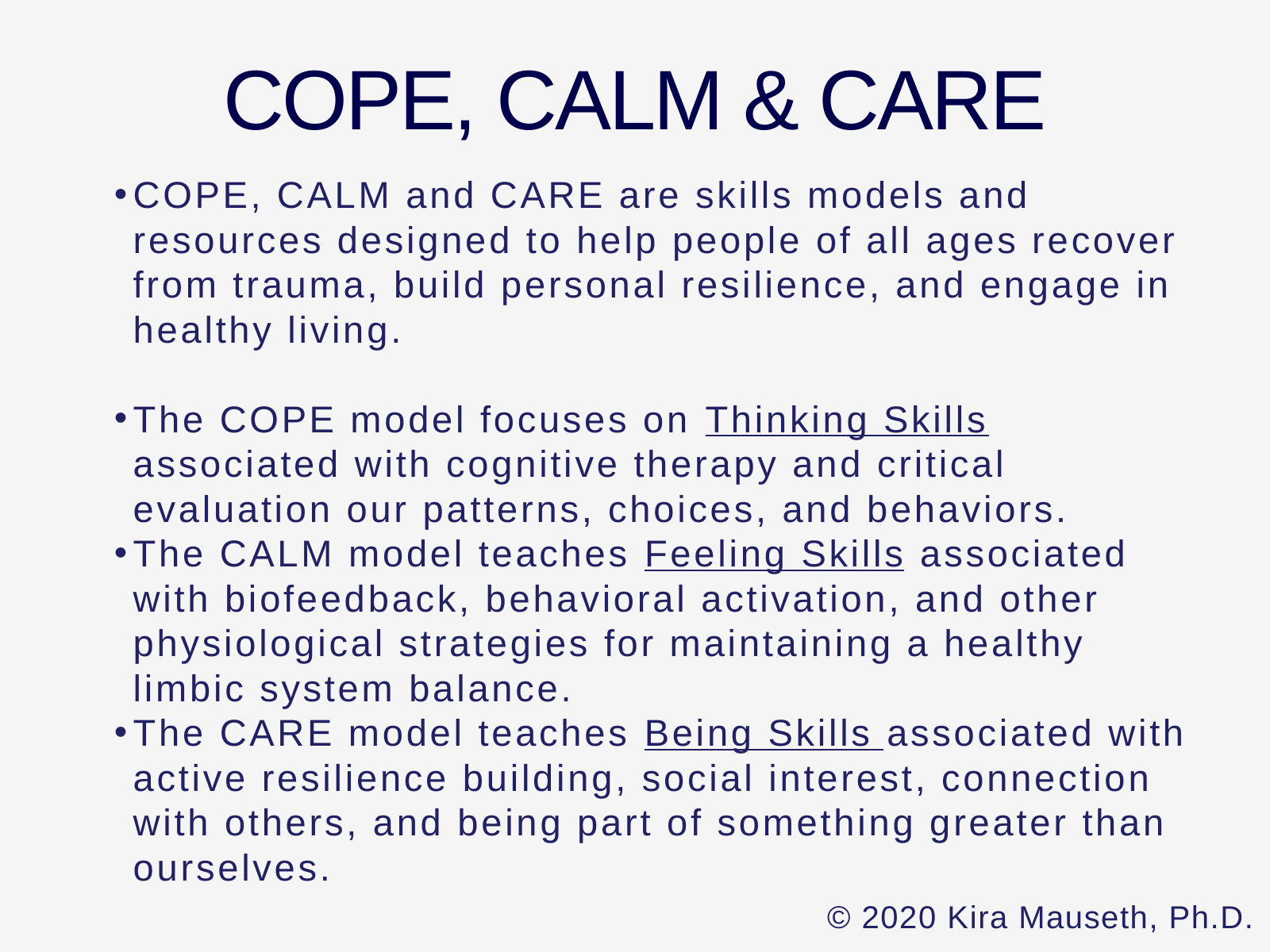

COPE, CALM & CARE
COPE, CALM and CARE are skills models and resources designed to help people of all ages recover from trauma, build personal resilience, and engage in healthy living.

The COPE model focuses on Thinking Skills associated with cognitive therapy and critical evaluation our patterns, choices, and behaviors.
The CALM model teaches Feeling Skills associated with biofeedback, behavioral activation, and other physiological strategies for maintaining a healthy limbic system balance.
The CARE model teaches Being Skills associated with active resilience building, social interest, connection with others, and being part of something greater than ourselves.
© 2020 Kira Mauseth, Ph.D.